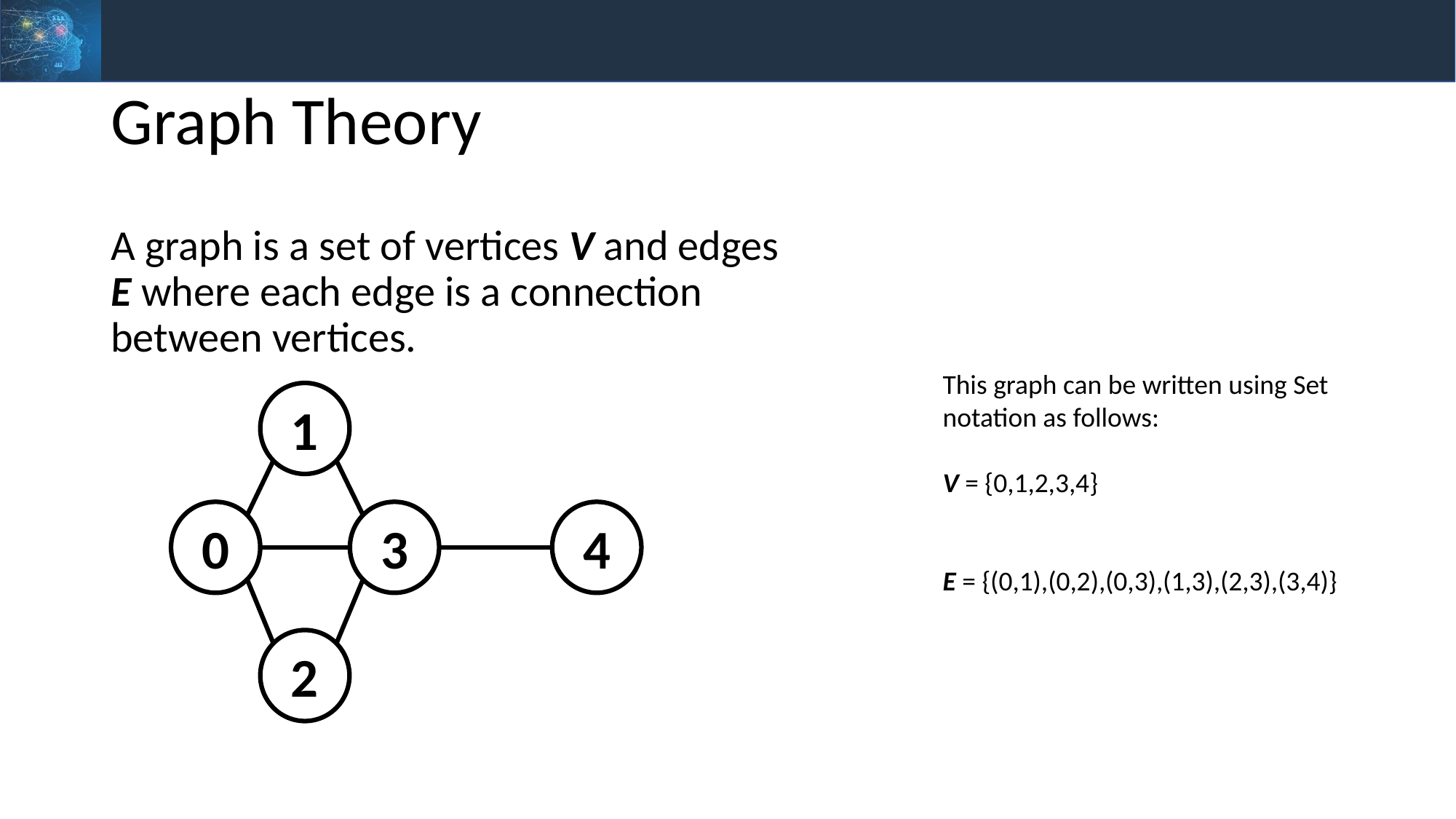

# Graph Theory
A graph is a set of vertices V and edges E where each edge is a connection between vertices.

This graph can be written using Set notation as follows:

V = {0,1,2,3,4}

E = {(0,1),(0,2),(0,3),(1,3),(2,3),(3,4)}
1
0
3
4
2